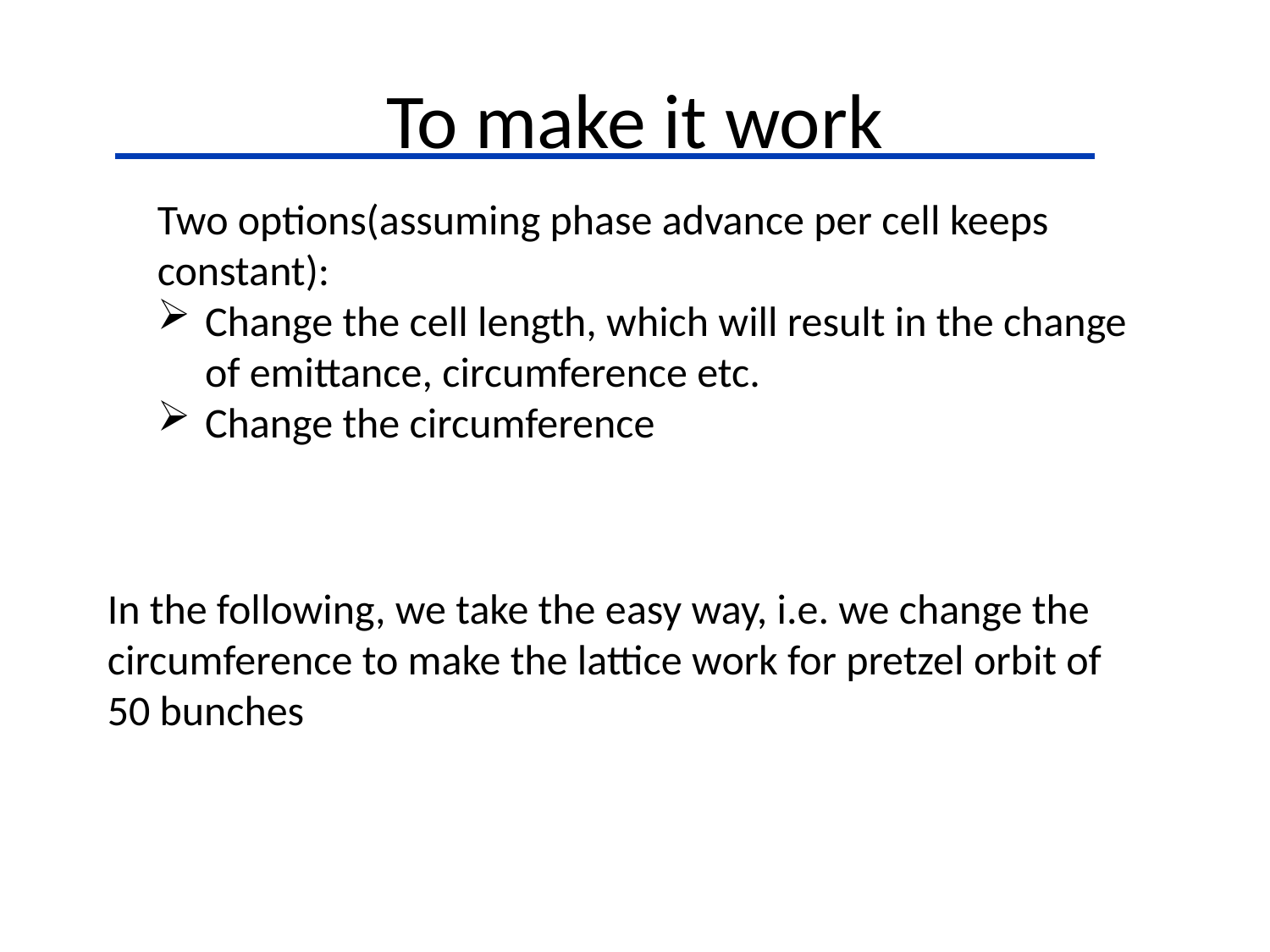

# To make it work
Two options(assuming phase advance per cell keeps constant):
Change the cell length, which will result in the change of emittance, circumference etc.
Change the circumference
In the following, we take the easy way, i.e. we change the circumference to make the lattice work for pretzel orbit of 50 bunches